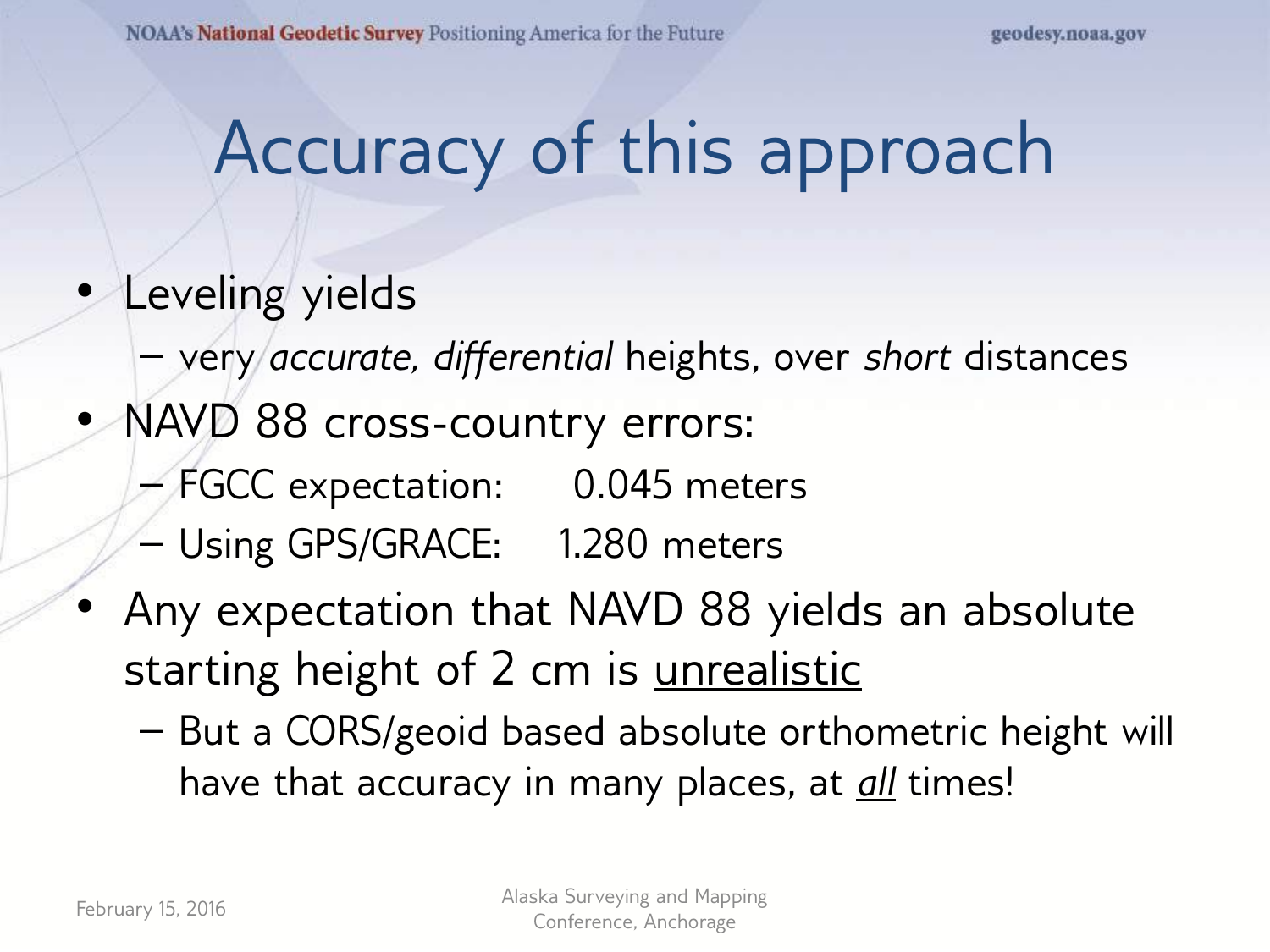

# Accuracy of this approach
Leveling yields
very accurate, differential heights, over short distances
NAVD 88 cross-country errors:
FGCC expectation:	 0.045 meters
Using GPS/GRACE:  	1.280 meters
Any expectation that NAVD 88 yields an absolute starting height of 2 cm is unrealistic
But a CORS/geoid based absolute orthometric height will have that accuracy in many places, at all times!
February 15, 2016
Alaska Surveying and Mapping Conference, Anchorage